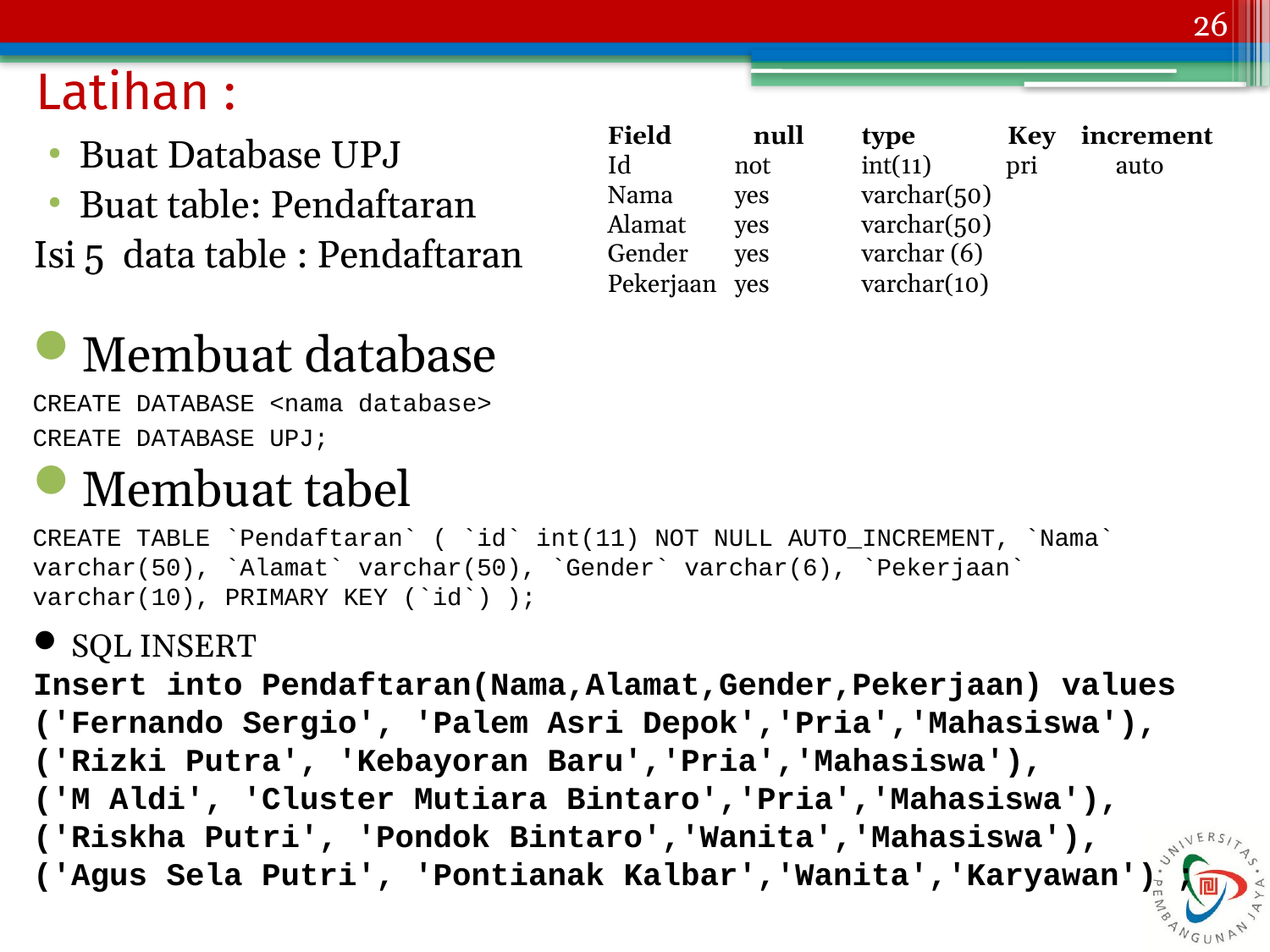

26
Latihan :
Field	   null	type	   Key    increment
Id	not 	int(11)	   pri	auto
Nama	yes	varchar(50)
Alamat	yes	varchar(50)
Gender	yes	varchar (6)
Pekerjaan	yes	varchar(10)

Buat Database UPJ
Buat table: Pendaftaran
Isi 5  data table : Pendaftaran
Membuat database
CREATE DATABASE <nama database>
CREATE DATABASE UPJ;
Membuat tabel
CREATE TABLE `Pendaftaran` ( `id` int(11) NOT NULL AUTO_INCREMENT, `Nama` varchar(50), `Alamat` varchar(50), `Gender` varchar(6), `Pekerjaan` varchar(10), PRIMARY KEY (`id`) );
SQL INSERT
Insert into Pendaftaran(Nama,Alamat,Gender,Pekerjaan) values
('Fernando Sergio', 'Palem Asri Depok','Pria','Mahasiswa'),
('Rizki Putra', 'Kebayoran Baru','Pria','Mahasiswa'),
('M Aldi', 'Cluster Mutiara Bintaro','Pria','Mahasiswa'),
('Riskha Putri', 'Pondok Bintaro','Wanita','Mahasiswa'),
('Agus Sela Putri', 'Pontianak Kalbar','Wanita','Karyawan') ;